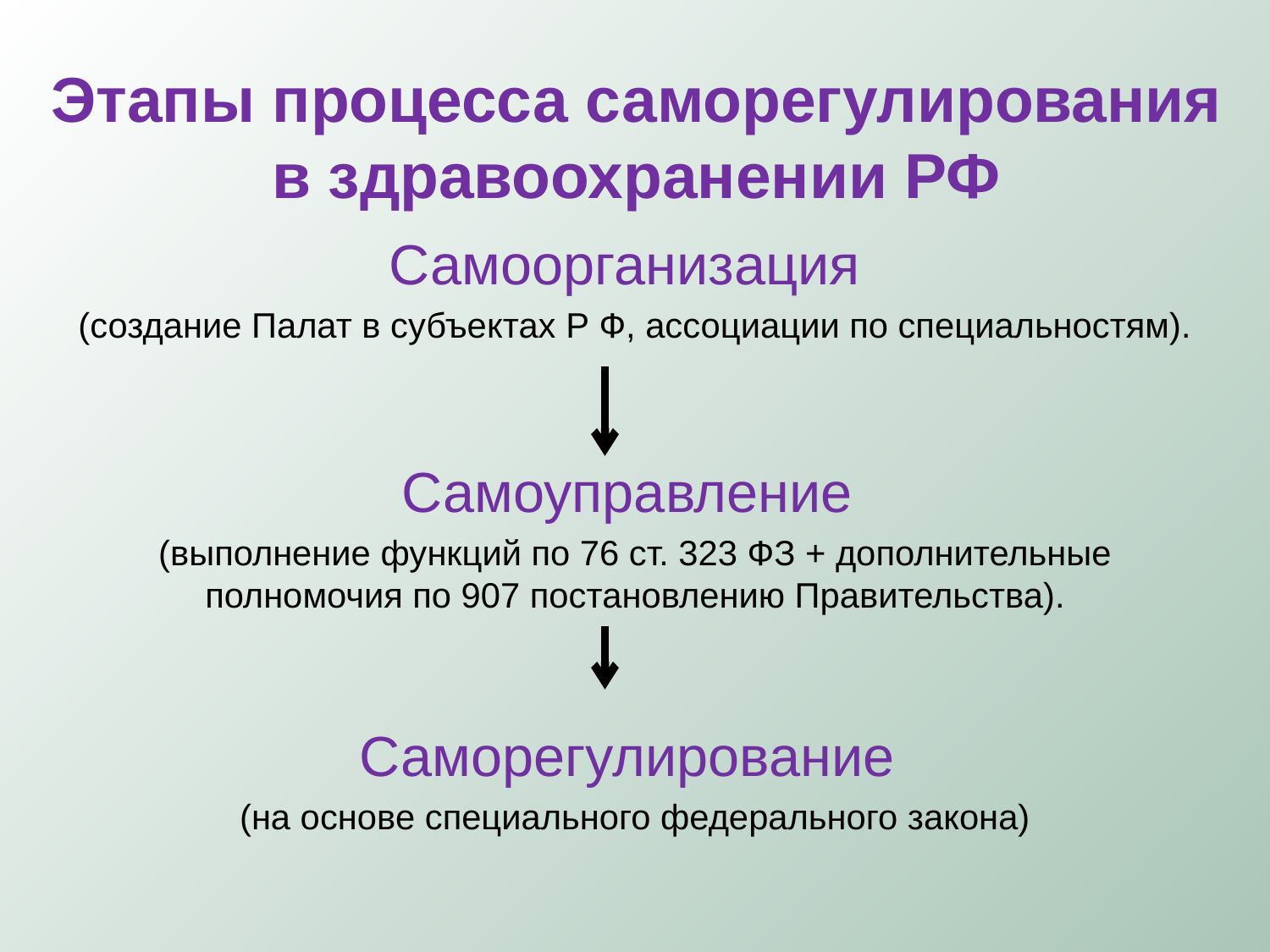

# Этапы процесса саморегулирования в здравоохранении РФ
                    Самоорганизация
(создание Палат в субъектах Р Ф, ассоциации по специальностям).

Самоуправление
(выполнение функций по 76 ст. 323 ФЗ + дополнительные полномочия по 907 постановлению Правительства).

Саморегулирование
(на основе специального федерального закона)